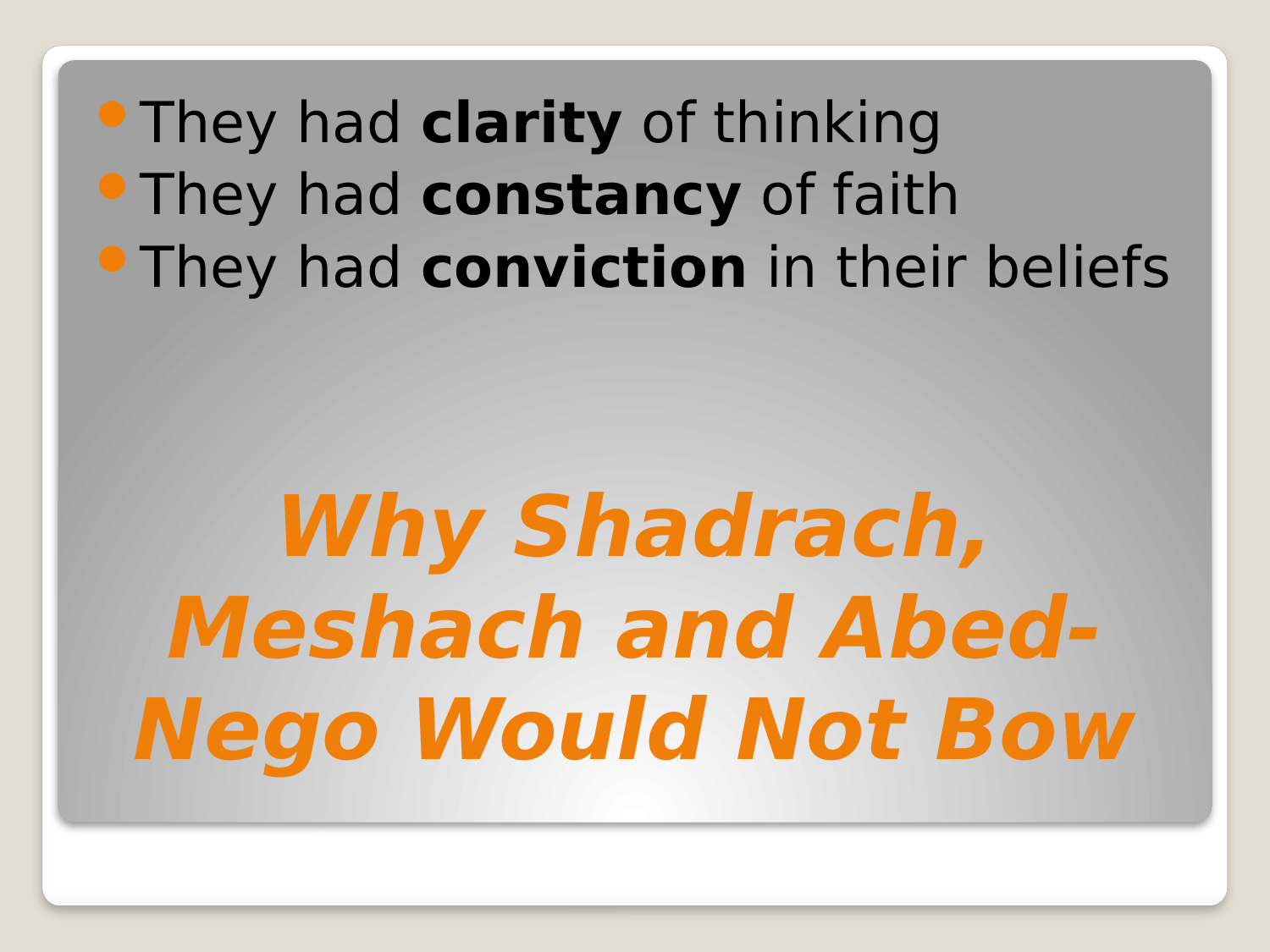

They had clarity of thinking
They had constancy of faith
They had conviction in their beliefs
# Why Shadrach, Meshach and Abed-Nego Would Not Bow